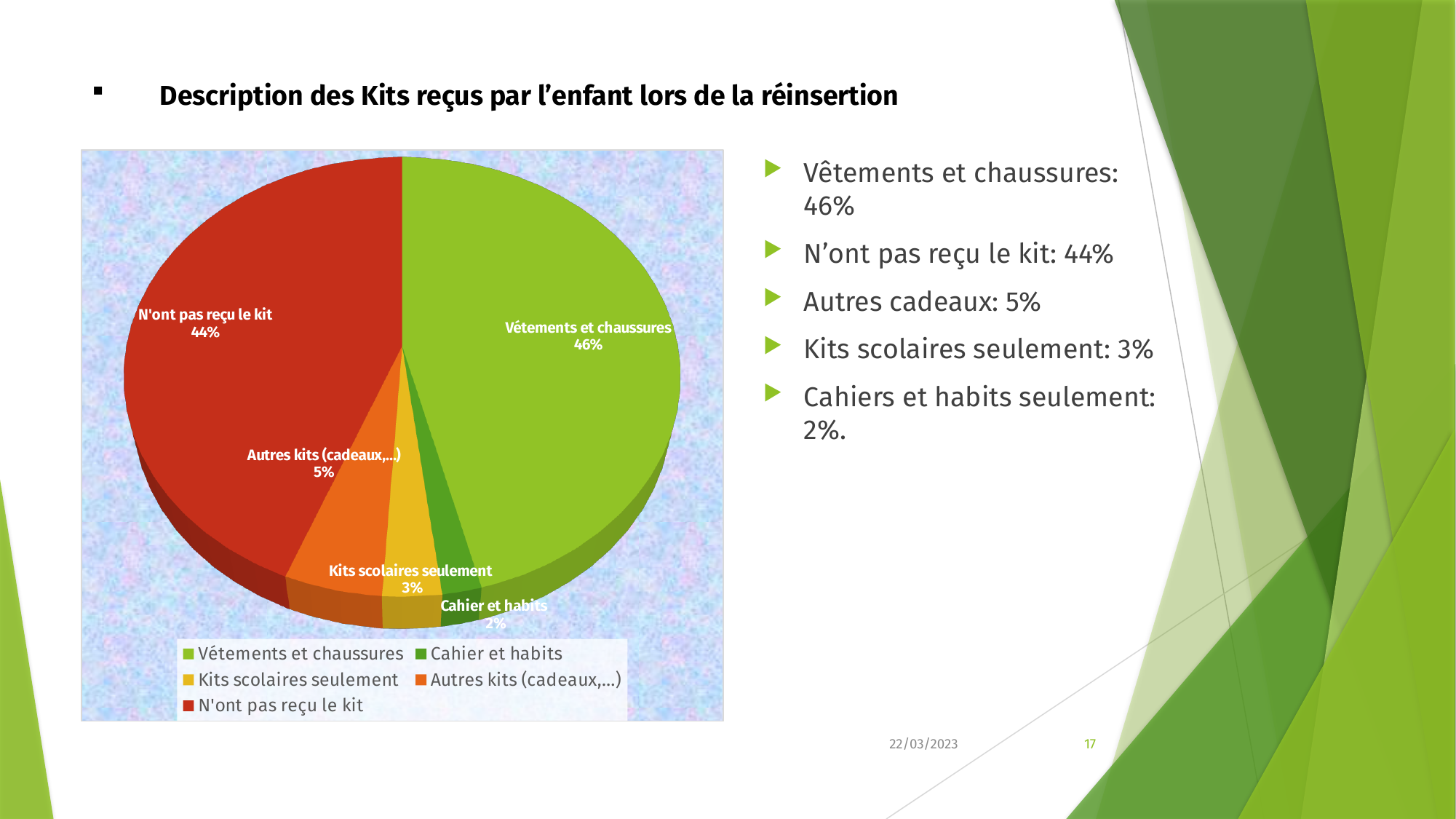

# Description des Kits reçus par l’enfant lors de la réinsertion
Vêtements et chaussures: 46%
N’ont pas reçu le kit: 44%
Autres cadeaux: 5%
Kits scolaires seulement: 3%
Cahiers et habits seulement: 2%.

[unsupported chart]

22/03/2023
17